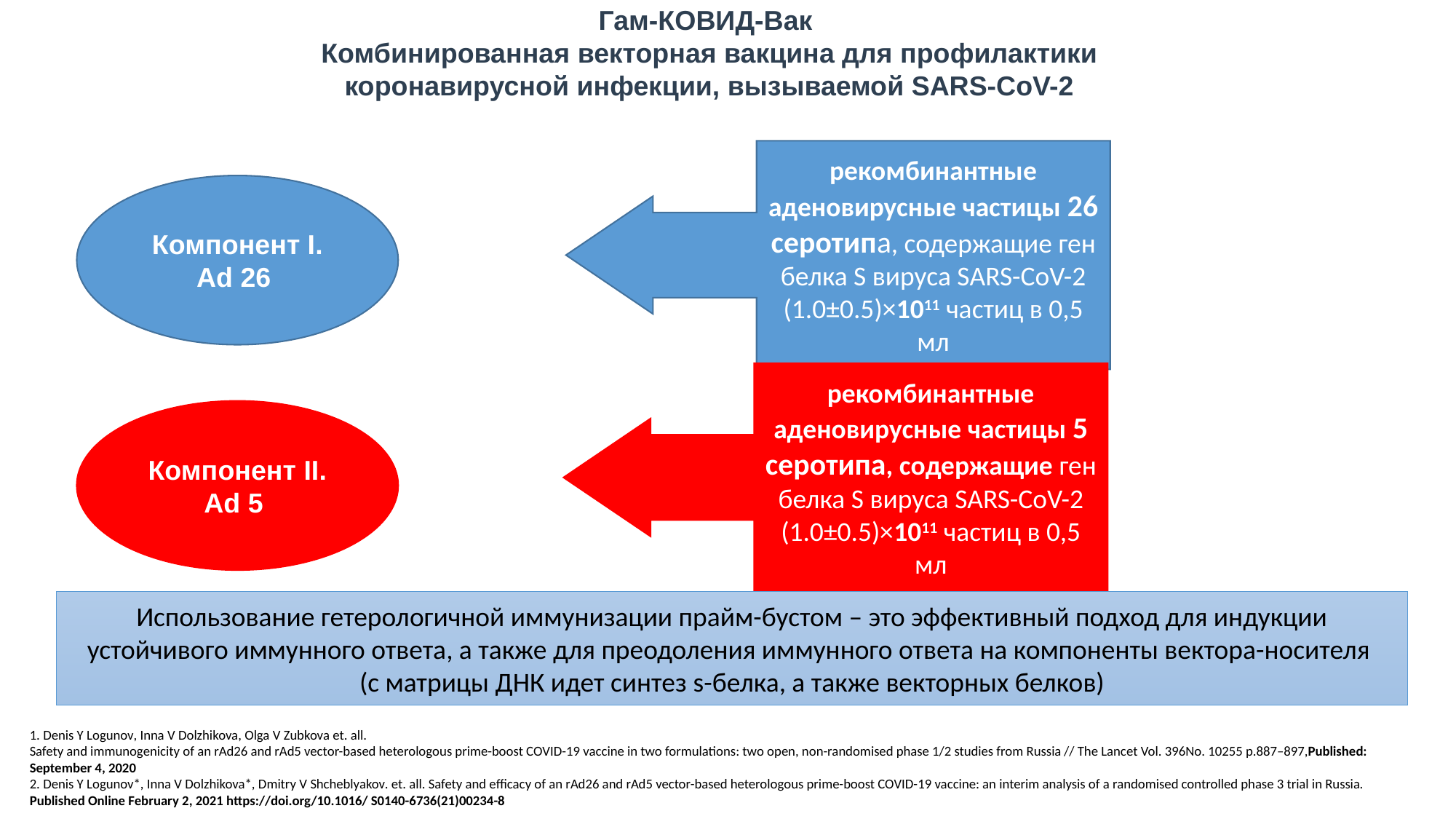

Гам-КОВИД-Вак
Комбинированная векторная вакцина для профилактики коронавирусной инфекции, вызываемой SARS-CoV-2
рекомбинантные аденовирусные частицы 26 серотипа, содержащие ген белка S вируса SARS-CoV-2
(1.0±0.5)×1011 частиц в 0,5 мл
Компонент I. Ad 26
рекомбинантные аденовирусные частицы 5 серотипа, содержащие ген белка S вируса SARS-CoV-2
(1.0±0.5)×1011 частиц в 0,5 мл
Компонент II. Ad 5
Использование гетерологичной иммунизации прайм-бустом – это эффективный подход для индукции устойчивого иммунного ответа, а также для преодоления иммунного ответа на компоненты вектора-носителя
(с матрицы ДНК идет синтез s-белка, а также векторных белков)
1. Denis Y Logunov, Inna V Dolzhikova, Olga V Zubkova et. all.
Safety and immunogenicity of an rAd26 and rAd5 vector-based heterologous prime-boost COVID-19 vaccine in two formulations: two open, non-randomised phase 1/2 studies from Russia // The Lancet Vol. 396No. 10255 p.887–897,Published: September 4, 2020
2. Denis Y Logunov*, Inna V Dolzhikova*, Dmitry V Shcheblyakov. et. all. Safety and efficacy of an rAd26 and rAd5 vector-based heterologous prime-boost COVID-19 vaccine: an interim analysis of a randomised controlled phase 3 trial in Russia.
Published Online February 2, 2021 https://doi.org/10.1016/ S0140-6736(21)00234-8